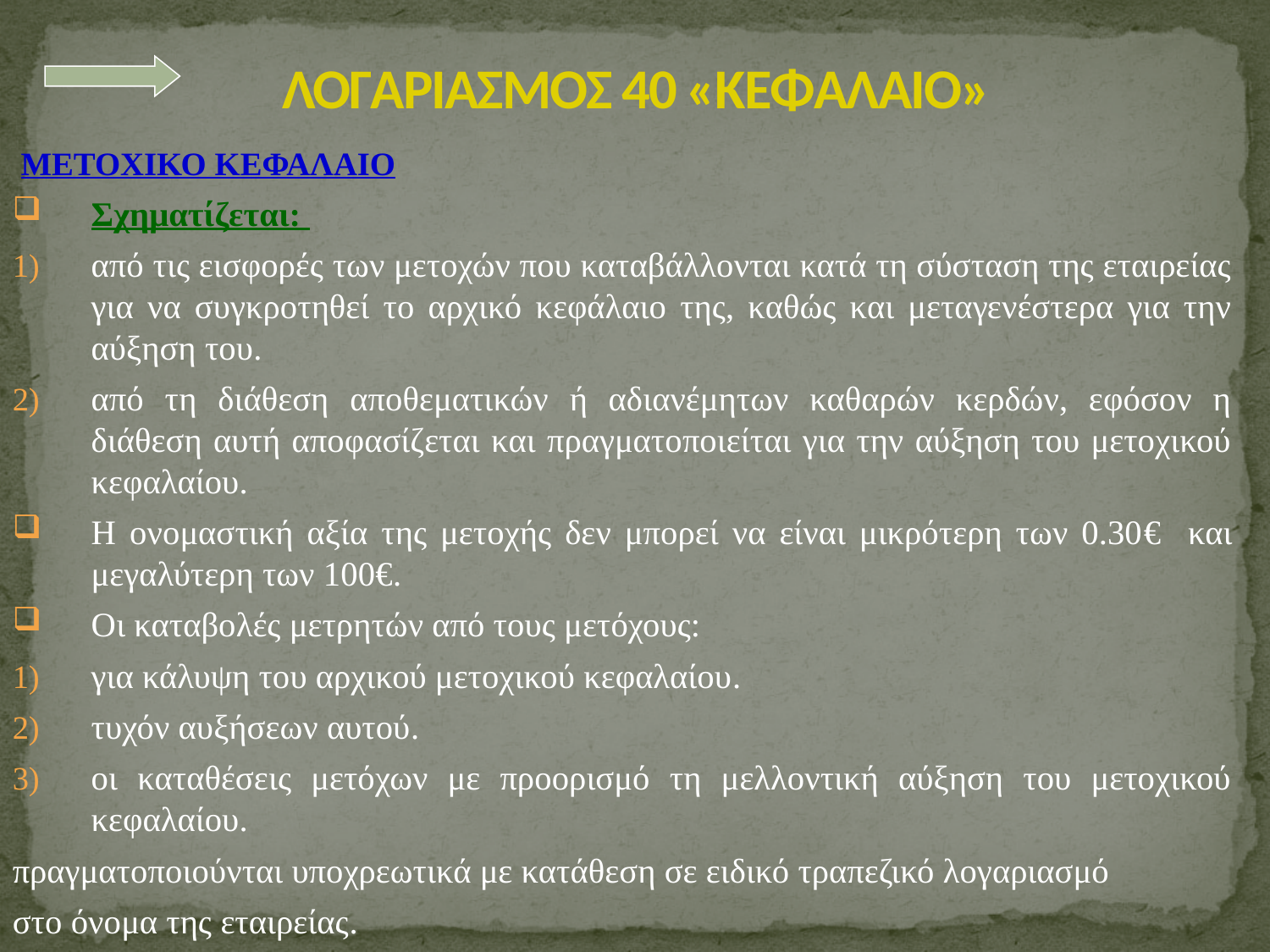

# ΛΟΓΑΡΙΑΣΜΟΣ 40 «ΚΕΦΑΛΑΙΟ»

 ΜΕΤΟΧΙΚΟ ΚΕΦΑΛΑΙΟ
Σχηματίζεται:
από τις εισφορές των μετοχών που καταβάλλονται κατά τη σύσταση της εταιρείας για να συγκροτηθεί το αρχικό κεφάλαιο της, καθώς και μεταγενέστερα για την αύξηση του.
από τη διάθεση αποθεματικών ή αδιανέμητων καθαρών κερδών, εφόσον η διάθεση αυτή αποφασίζεται και πραγματοποιείται για την αύξηση του μετοχικού κεφαλαίου.
Η ονομαστική αξία της μετοχής δεν μπορεί να είναι μικρότερη των 0.30€  και μεγαλύτερη των 100€.
Οι καταβολές μετρητών από τους μετόχους:
για κάλυψη του αρχικού μετοχικού κεφαλαίου.
τυχόν αυξήσεων αυτού.
οι καταθέσεις μετόχων με προορισμό τη μελλοντική αύξηση του μετοχικού κεφαλαίου.
πραγματοποιούνται υποχρεωτικά με κατάθεση σε ειδικό τραπεζικό λογαριασμό
στο όνομα της εταιρείας.